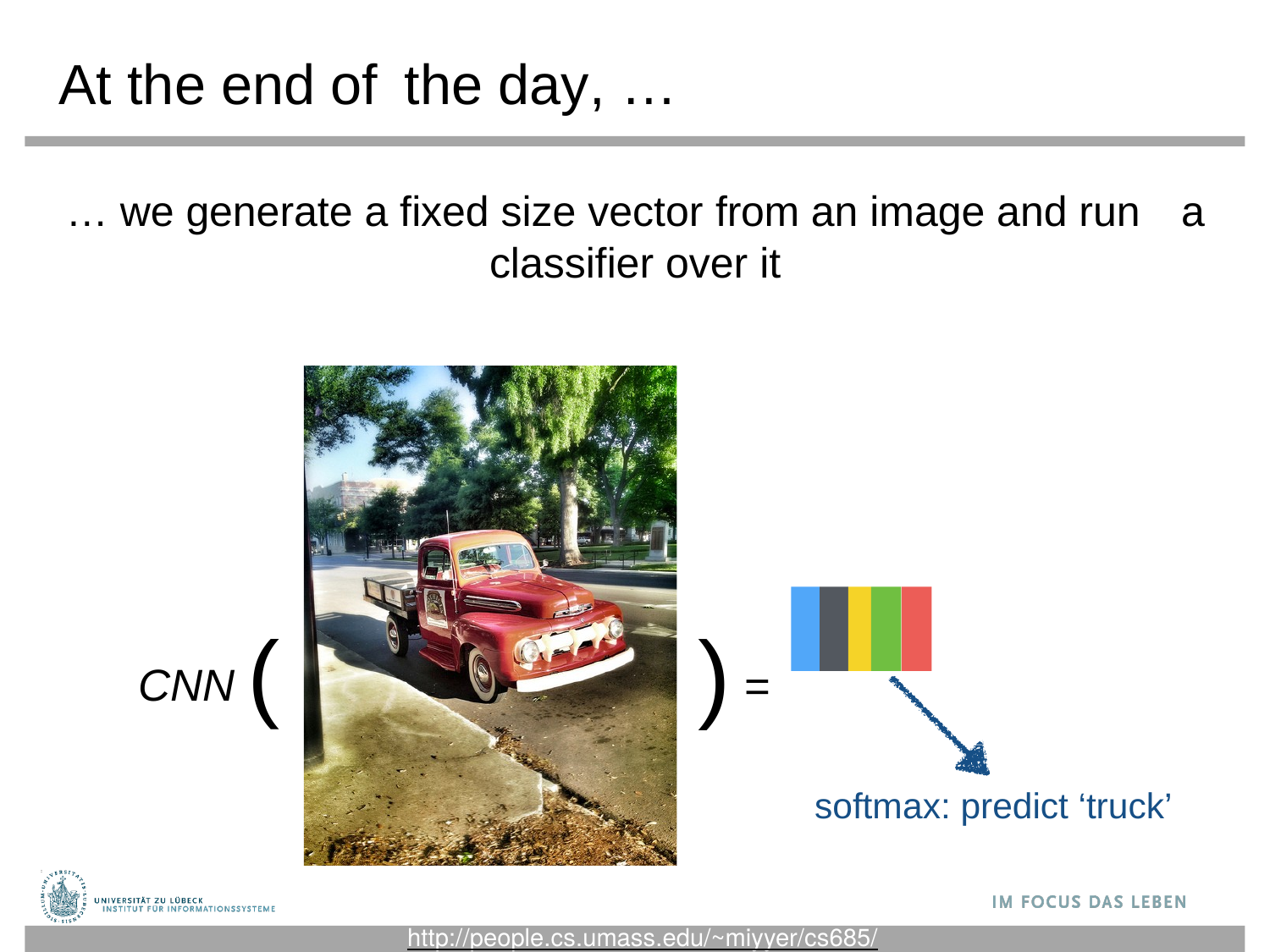

At the end of	the day, …

… we generate a fixed size vector from an image and run	a classifier over it

)=
CNN (

softmax: predict ‘truck’
http://people.cs.umass.edu/~miyyer/cs685/